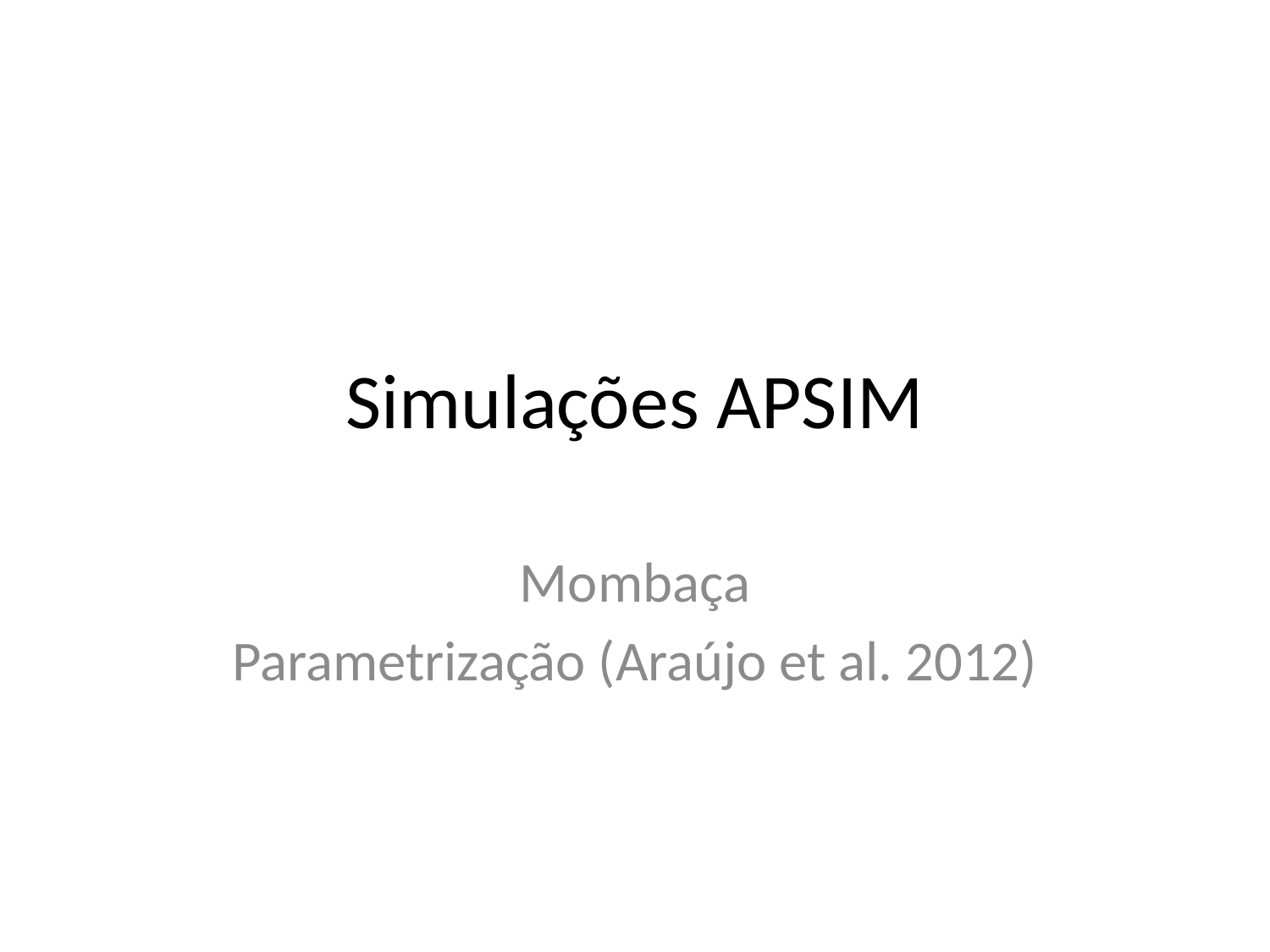

# Simulações APSIM
Mombaça
Parametrização (Araújo et al. 2012)